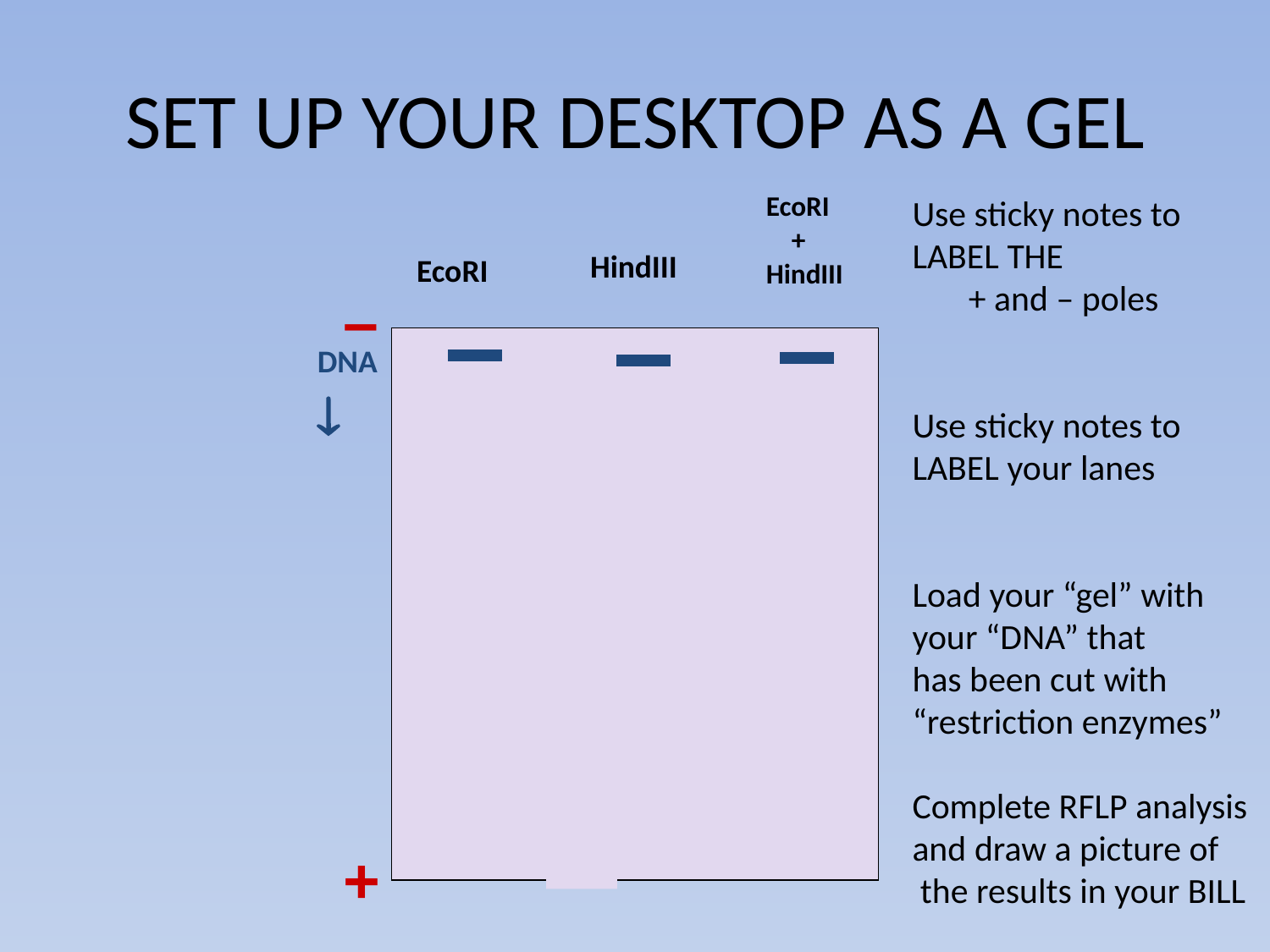

# SET UP YOUR DESKTOP AS A GEL
EcoRI
    +
HindIII
Use sticky notes to
LABEL THE
       + and – poles

Use sticky notes to
LABEL your lanes

Load your “gel” with
your “DNA” that
has been cut with
“restriction enzymes”

Complete RFLP analysis
and draw a picture of
 the results in your BILL
HindIII
EcoRI
–

DNA
↓

+